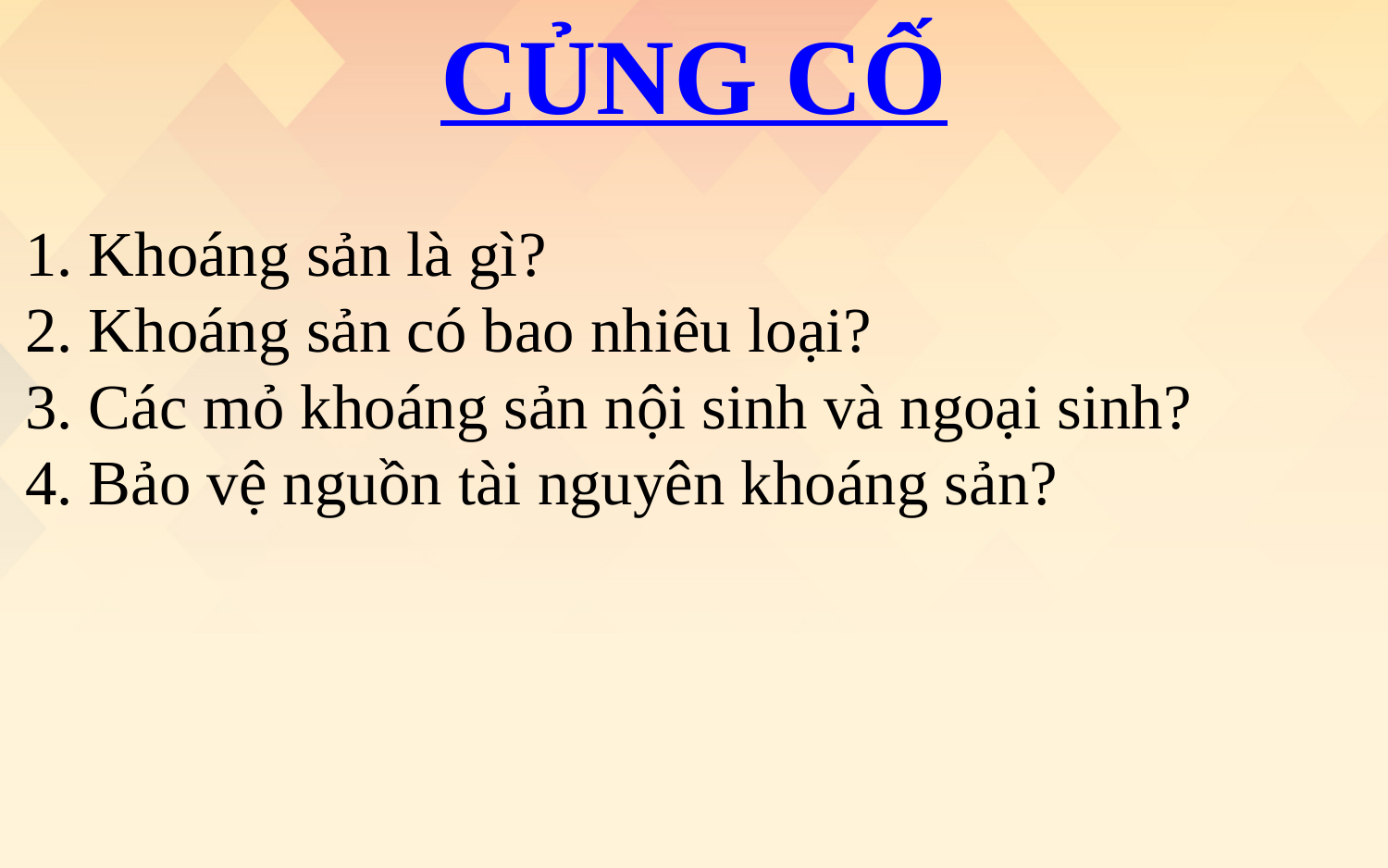

CỦNG CỐ

1. Khoáng sản là gì?
2. Khoáng sản có bao nhiêu loại?
3. Các mỏ khoáng sản nội sinh và ngoại sinh?
4. Bảo vệ nguồn tài nguyên khoáng sản?